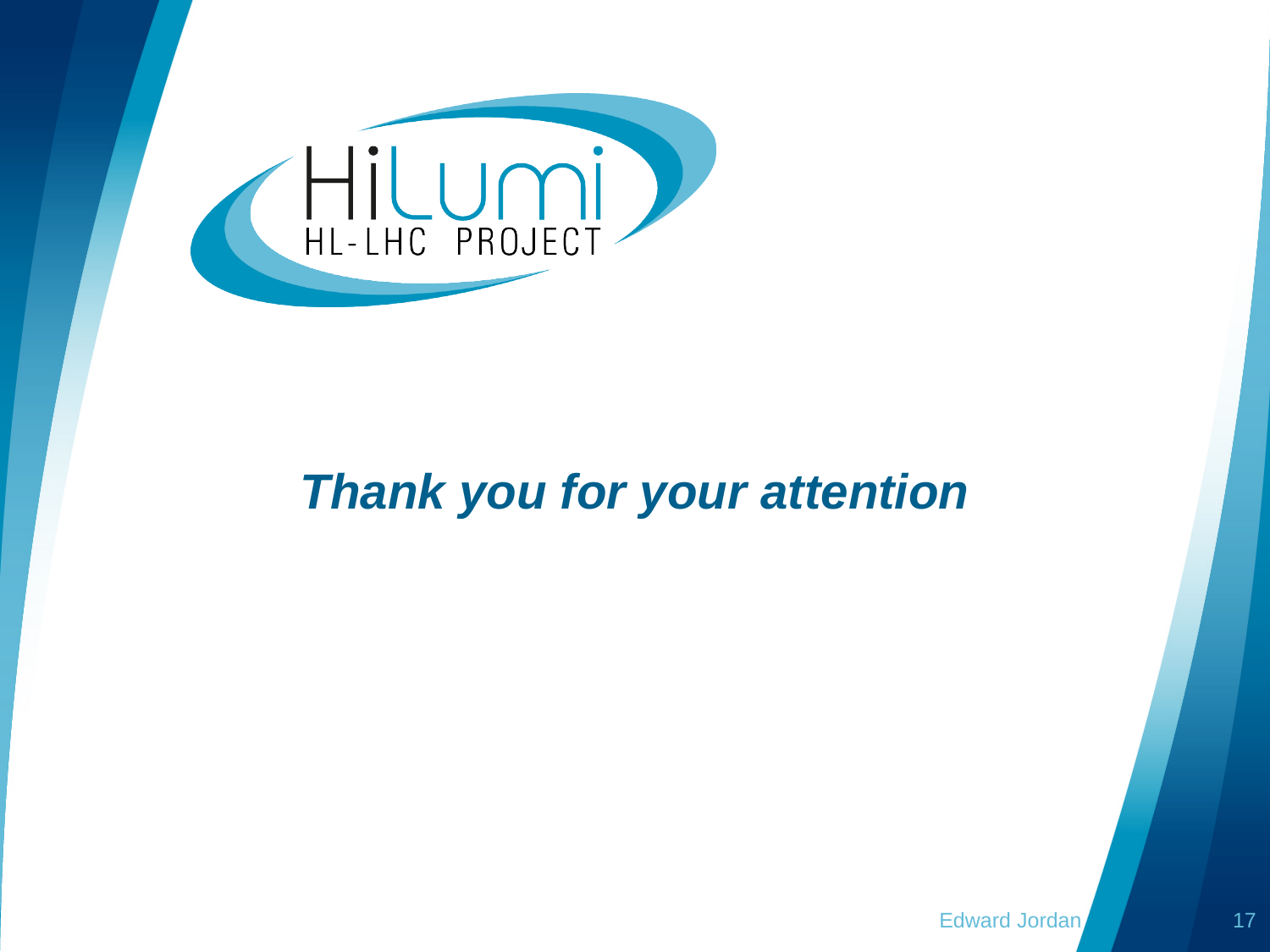

# Thank you for your attention

Edward Jordan
17